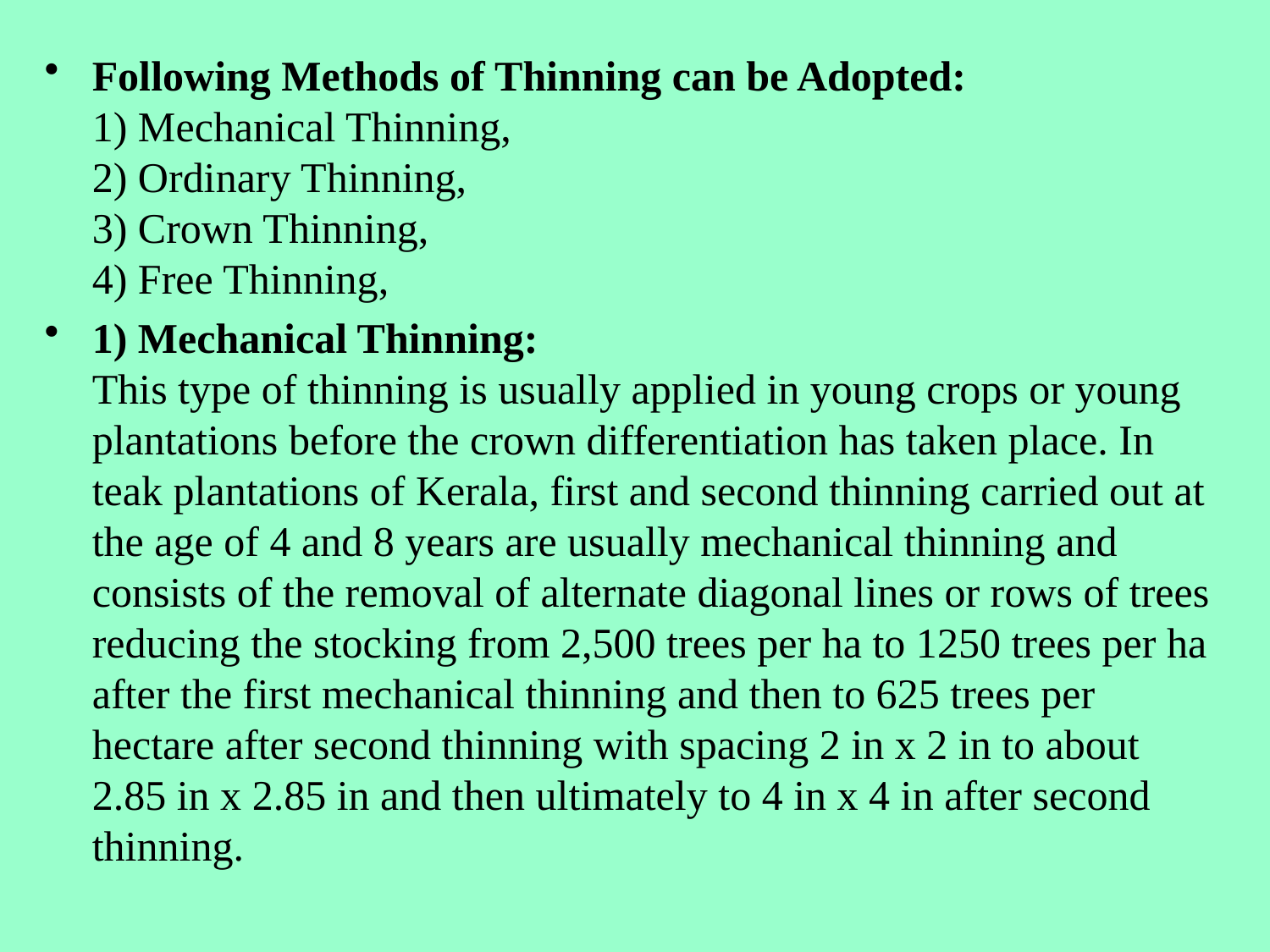

Following Methods of Thinning can be Adopted: 
1) Mechanical Thinning,
2) Ordinary Thinning,
3) Crown Thinning,
4) Free Thinning,
1) Mechanical Thinning: 
This type of thinning is usually applied in young crops or young plantations before the crown differentiation has taken place. In teak plantations of Kerala, first and second thinning carried out at the age of 4 and 8 years are usually mechanical thinning and consists of the removal of alternate diagonal lines or rows of trees reducing the stocking from 2,500 trees per ha to 1250 trees per ha after the first mechanical thinning and then to 625 trees per hectare after second thinning with spacing 2 in x 2 in to about 2.85 in x 2.85 in and then ultimately to 4 in x 4 in after second thinning.